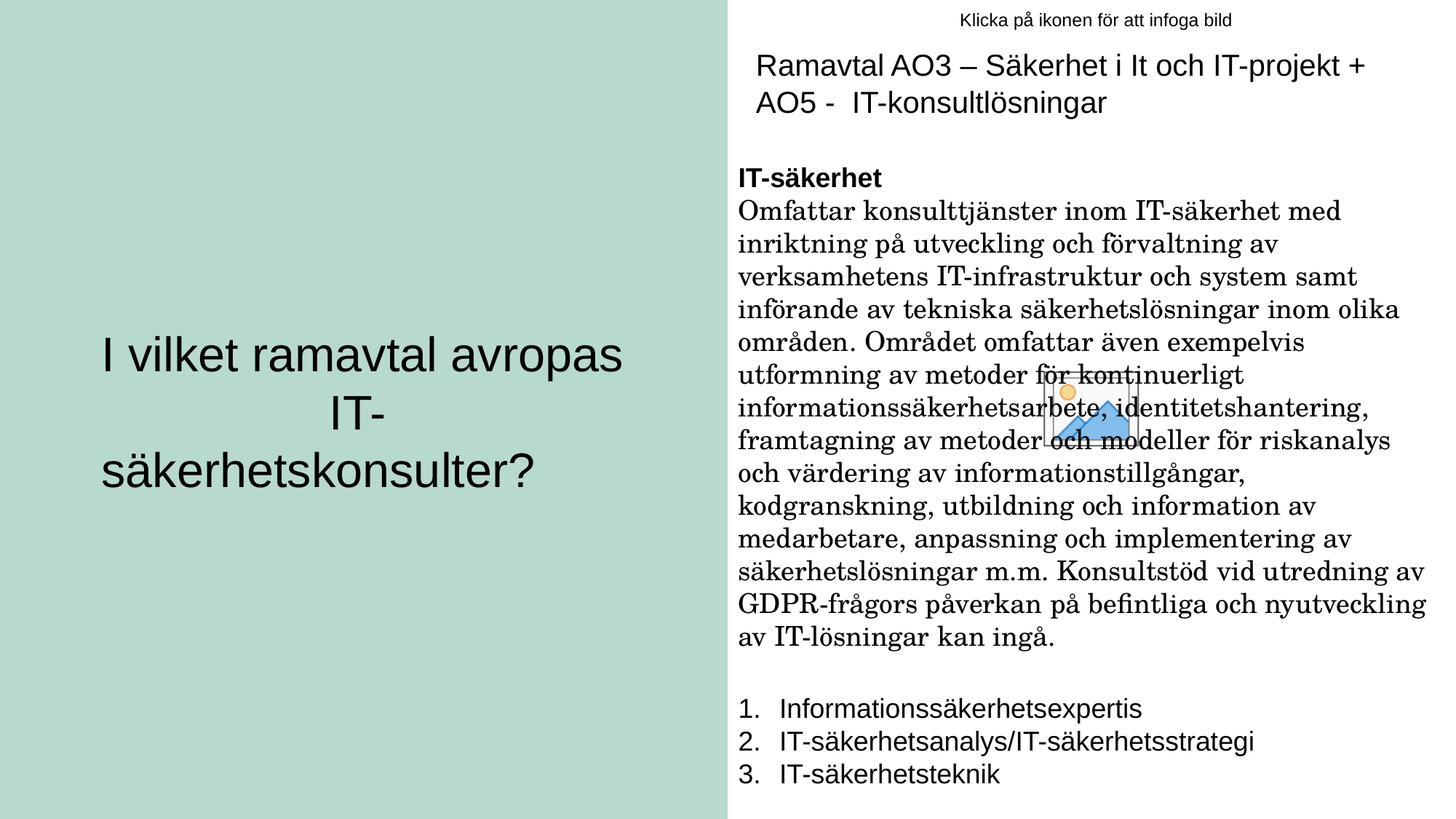

Ramavtal AO3 – Säkerhet i It och IT-projekt +   AO5 -  IT-konsultlösningar
IT-säkerhet
Omfattar konsulttjänster inom IT-säkerhet med inriktning på utveckling och förvaltning av verksamhetens IT-infrastruktur och system samt införande av tekniska säkerhetslösningar inom olika områden. Området omfattar även exempelvis utformning av metoder för kontinuerligt informationssäkerhetsarbete, identitetshantering, framtagning av metoder och modeller för riskanalys och värdering av informationstillgångar, kodgranskning, utbildning och information av medarbetare, anpassning och implementering av säkerhetslösningar m.m. Konsultstöd vid utredning av GDPR-frågors påverkan på befintliga och nyutveckling av IT-lösningar kan ingå.
# I vilket ramavtal avropas                     IT-säkerhetskonsulter?
Informationssäkerhetsexpertis
IT-säkerhetsanalys/IT-säkerhetsstrategi
IT-säkerhetsteknik